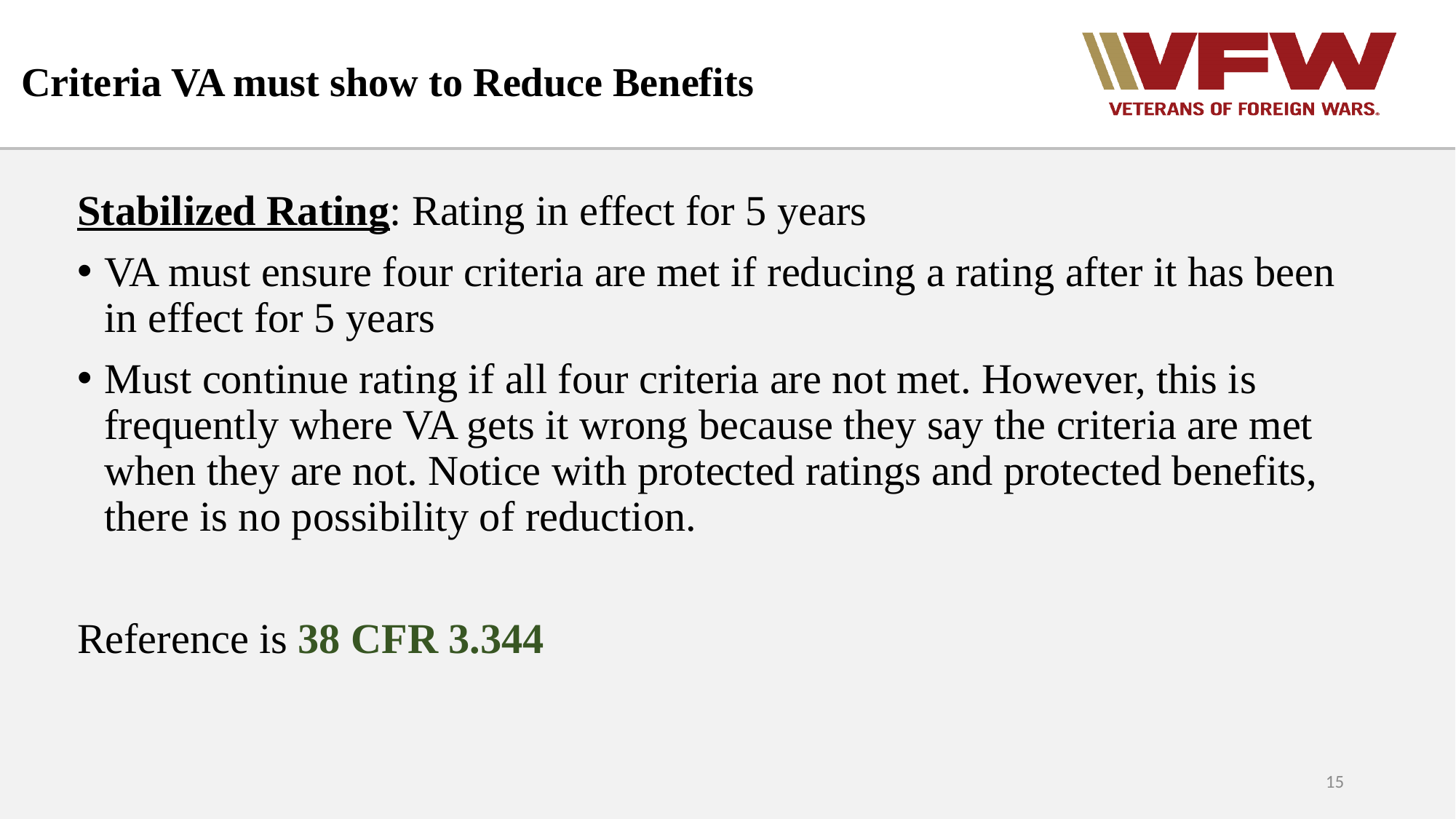

# Criteria VA must show to Reduce Benefits
Stabilized Rating: Rating in effect for 5 years
VA must ensure four criteria are met if reducing a rating after it has been in effect for 5 years
Must continue rating if all four criteria are not met. However, this is frequently where VA gets it wrong because they say the criteria are met when they are not. Notice with protected ratings and protected benefits, there is no possibility of reduction.

Reference is 38 CFR 3.344

15